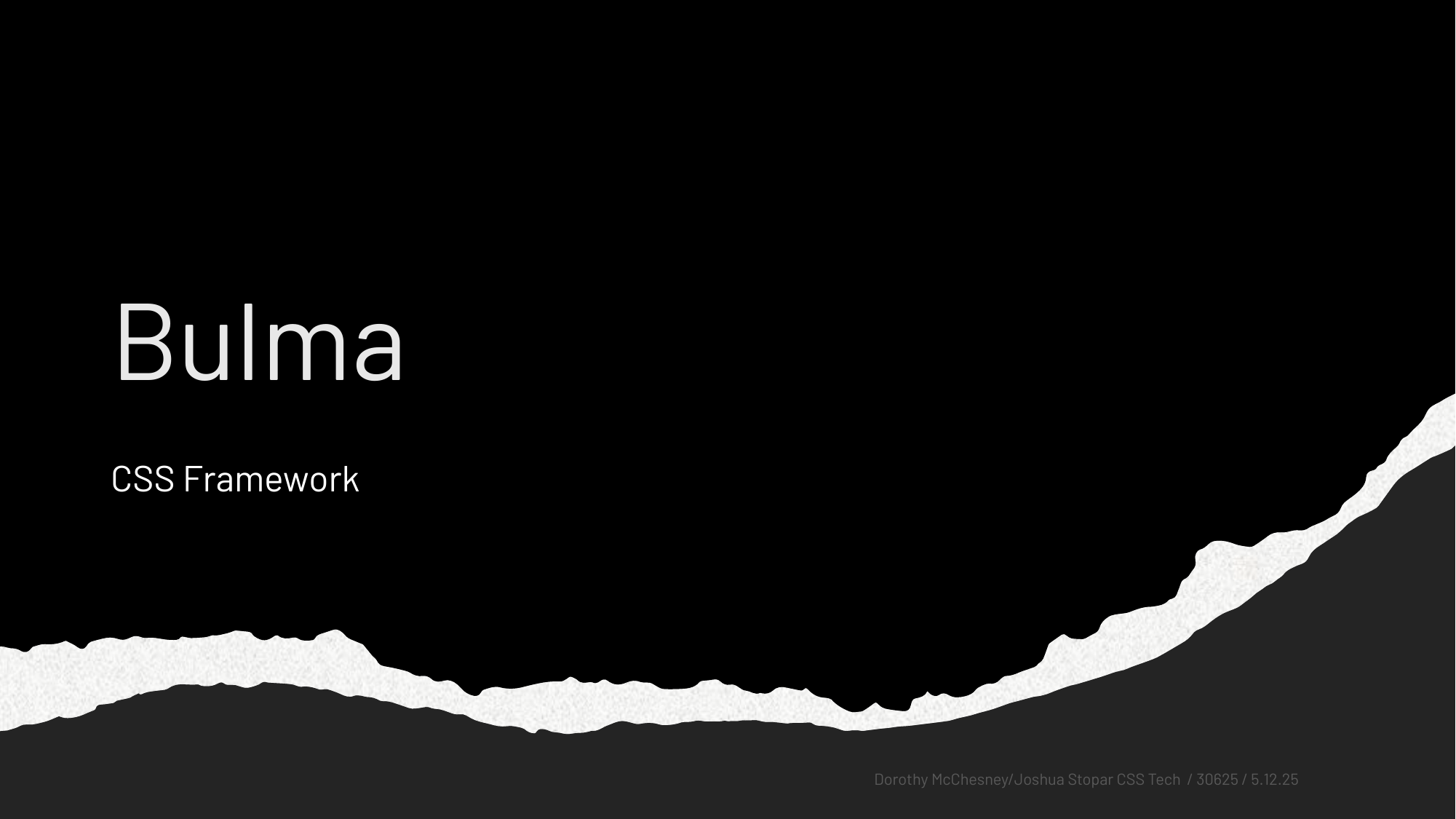

# Bulma

CSS Framework
Dorothy McChesney/Joshua Stopar CSS Tech  / 30625 / 5.12.25